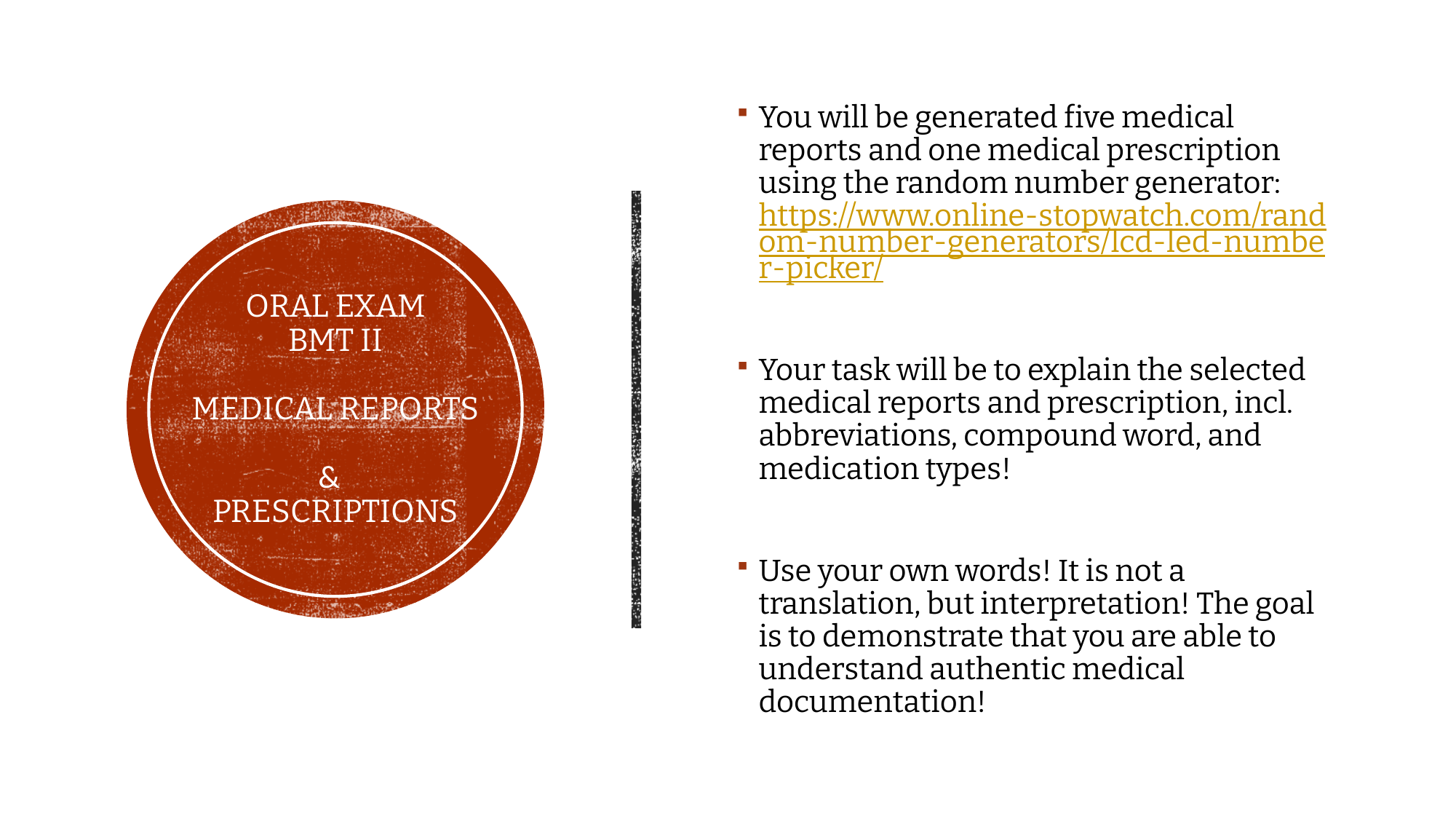

You will be generated five medical reports and one medical prescription using the random number generator: https://www.online-stopwatch.com/random-number-generators/lcd-led-number-picker/

Your task will be to explain the selected medical reports and prescription, incl. abbreviations, compound word, and medication types!

Use your own words! It is not a translation, but interpretation! The goal is to demonstrate that you are able to understand authentic medical documentation!

# ORAL EXAM BMT ii MEDICAL reports & PRESCRIPTIONS